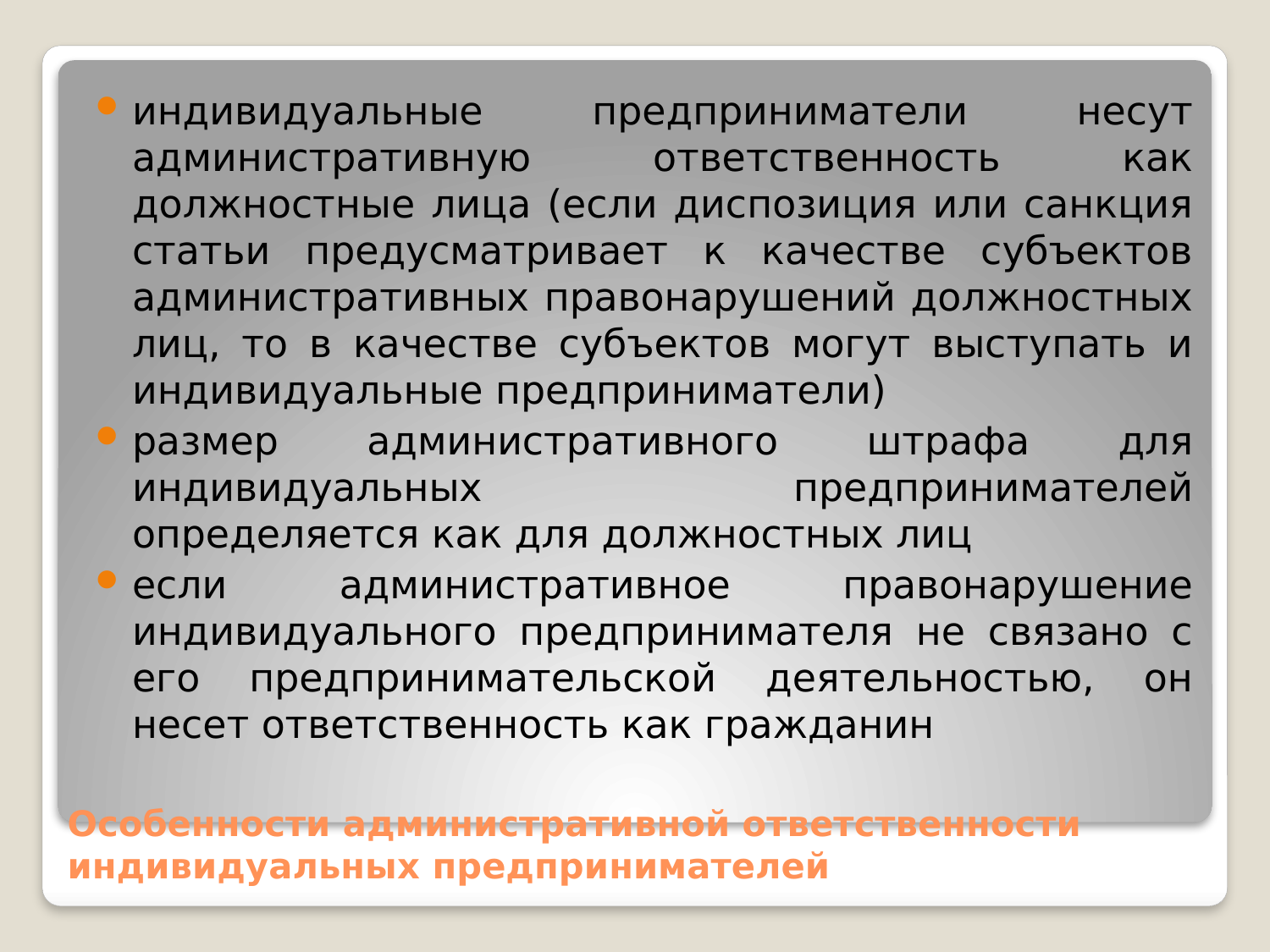

индивидуальные предприниматели несут административную ответственность как должностные лица (если диспозиция или санкция статьи предусматривает к качестве субъектов административных правонарушений должностных лиц, то в качестве субъектов могут выступать и индивидуальные предприниматели)
размер административного штрафа для индивидуальных предпринимателей определяется как для должностных лиц
если административное правонарушение индивидуального предпринимателя не связано с его предпринимательской деятельностью, он несет ответственность как гражданин
# Особенности административной ответственности индивидуальных предпринимателей